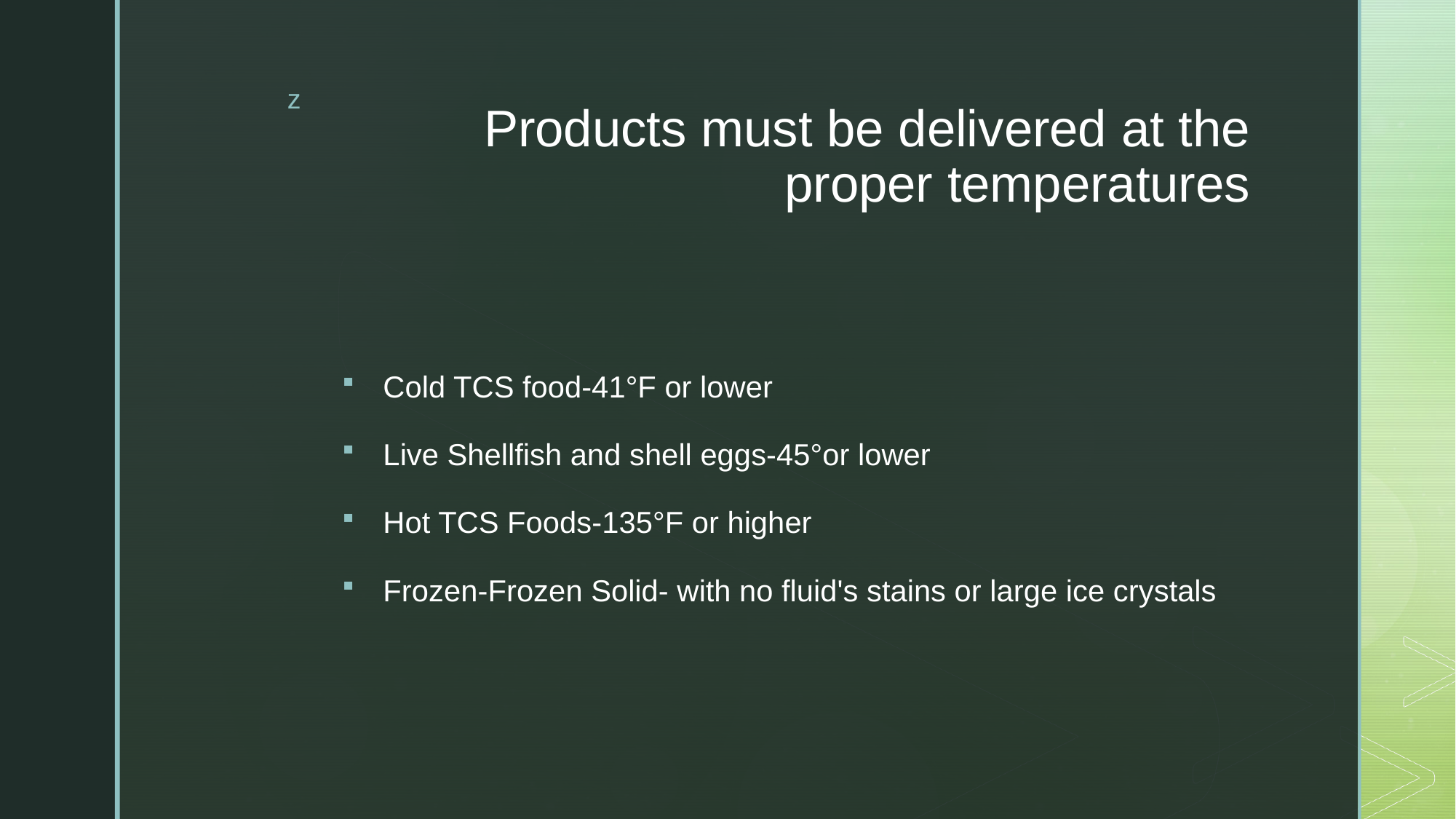

# Products must be delivered at the proper temperatures
Cold TCS food-41°F or lower
Live Shellfish and shell eggs-45°or lower
Hot TCS Foods-135°F or higher
Frozen-Frozen Solid- with no fluid's stains or large ice crystals